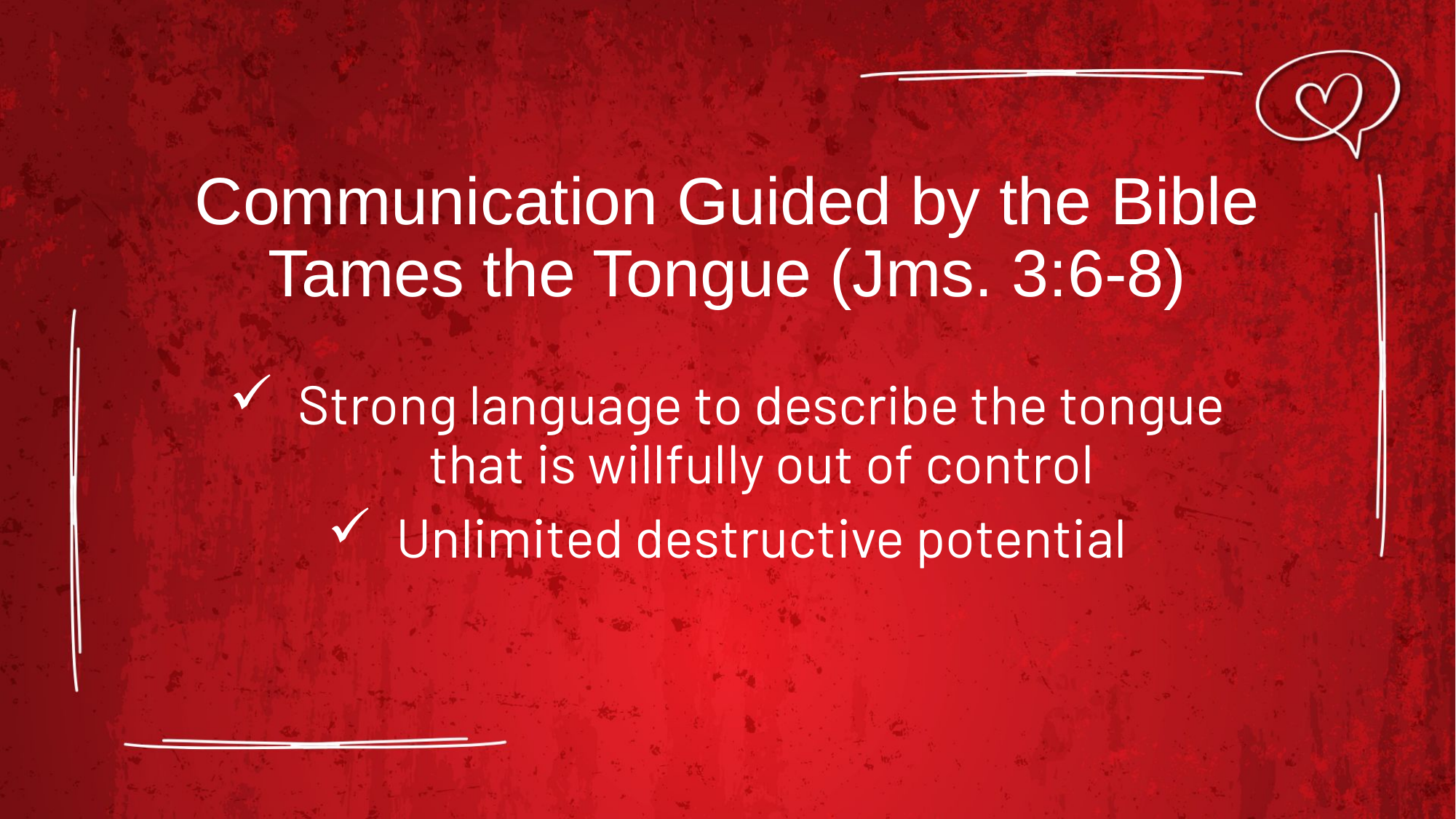

# Communication Guided by the Bible Tames the Tongue (Jms. 3:6-8)
Strong language to describe the tongue that is willfully out of control
Unlimited destructive potential